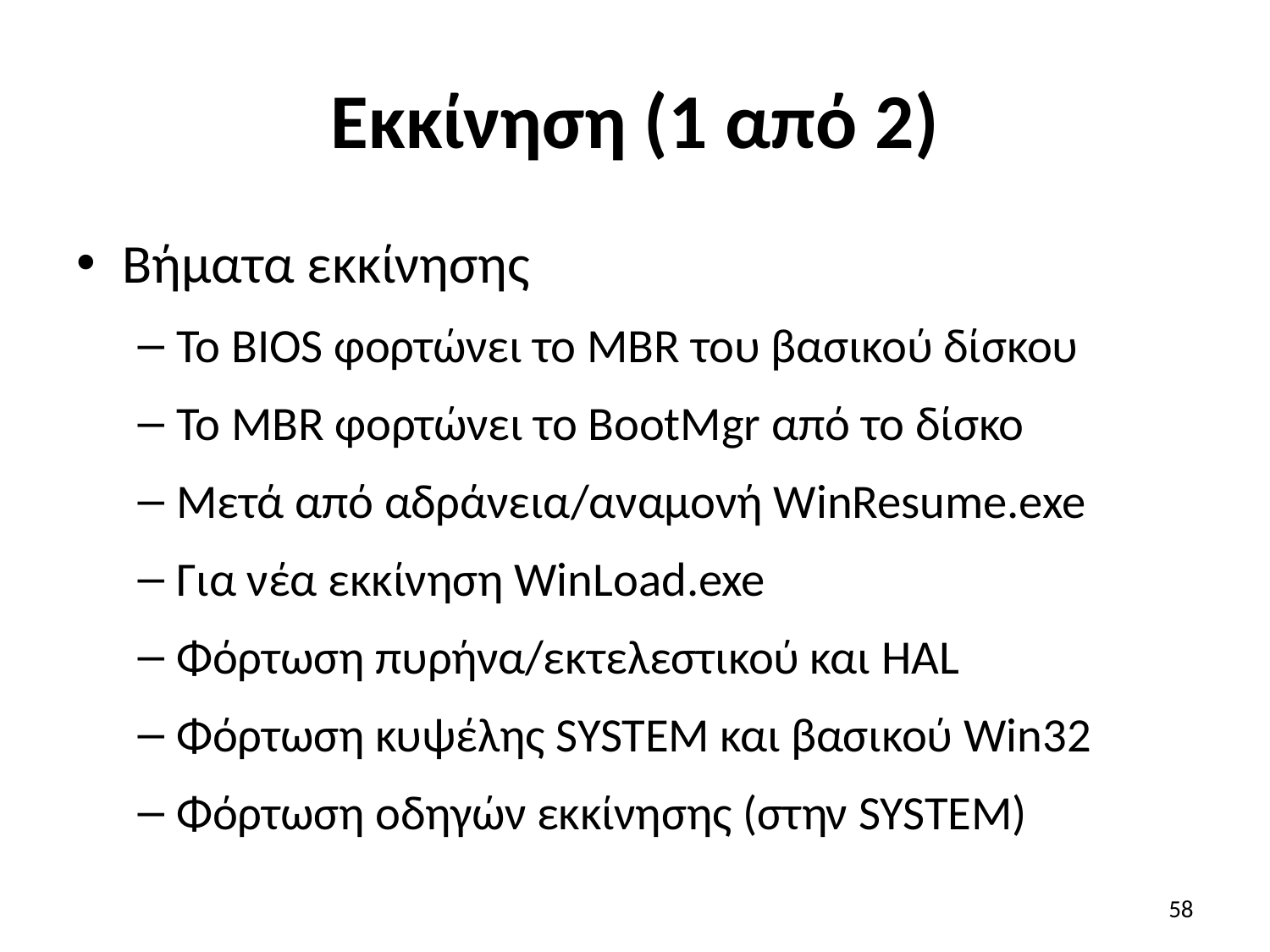

# Εκκίνηση (1 από 2)
Βήματα εκκίνησης
Το BIOS φορτώνει το MBR του βασικού δίσκου
Το MBR φορτώνει το BootMgr από το δίσκο
Μετά από αδράνεια/αναμονή WinResume.exe
Για νέα εκκίνηση WinLoad.exe
Φόρτωση πυρήνα/εκτελεστικού και HAL
Φόρτωση κυψέλης SYSTEM και βασικού Win32
Φόρτωση οδηγών εκκίνησης (στην SYSTEM)

58